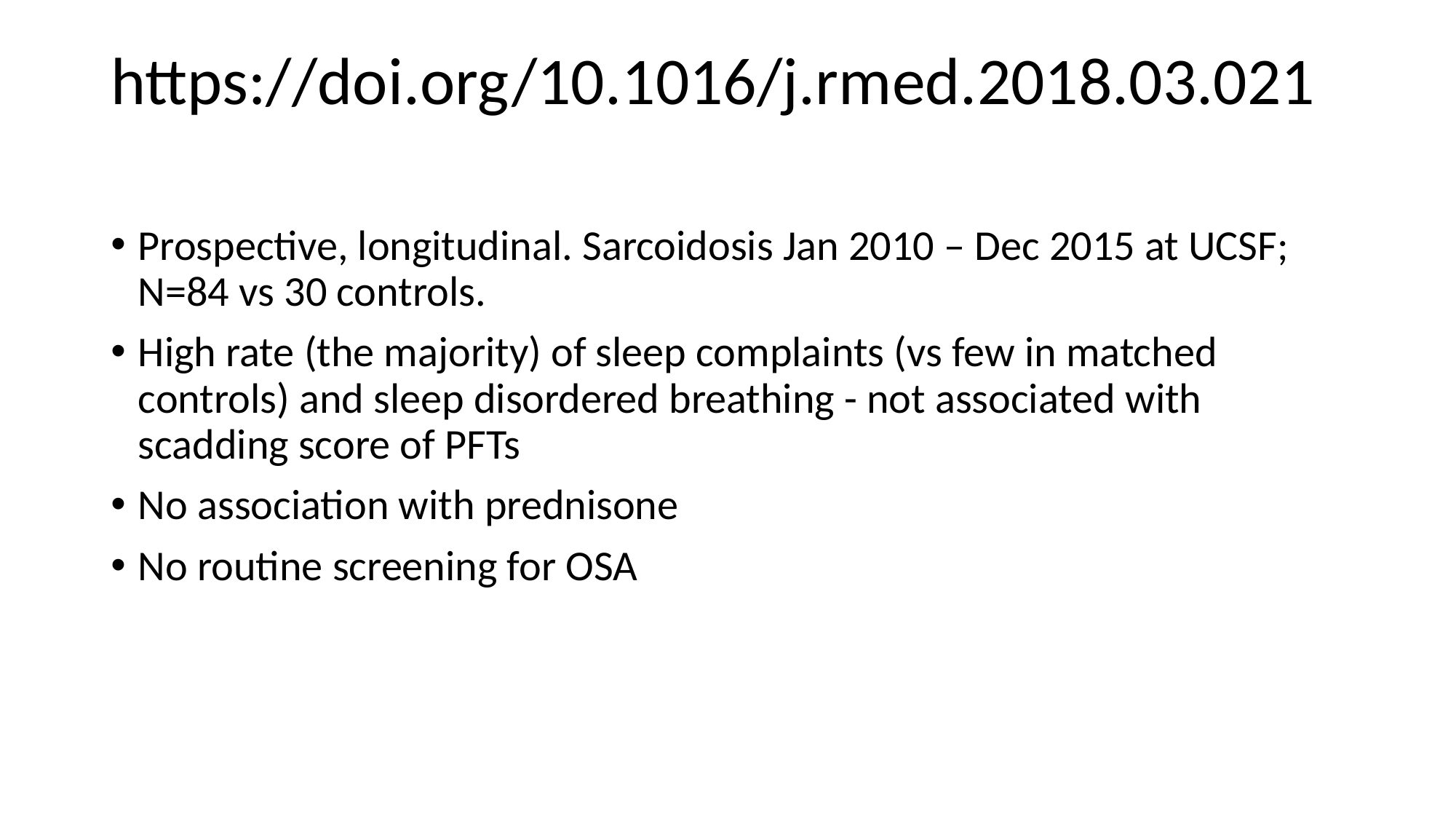

# https://doi.org/10.1016/j.rmed.2018.03.021
Prospective, longitudinal. Sarcoidosis Jan 2010 – Dec 2015 at UCSF; N=84 vs 30 controls.
High rate (the majority) of sleep complaints (vs few in matched controls) and sleep disordered breathing - not associated with scadding score of PFTs
No association with prednisone
No routine screening for OSA